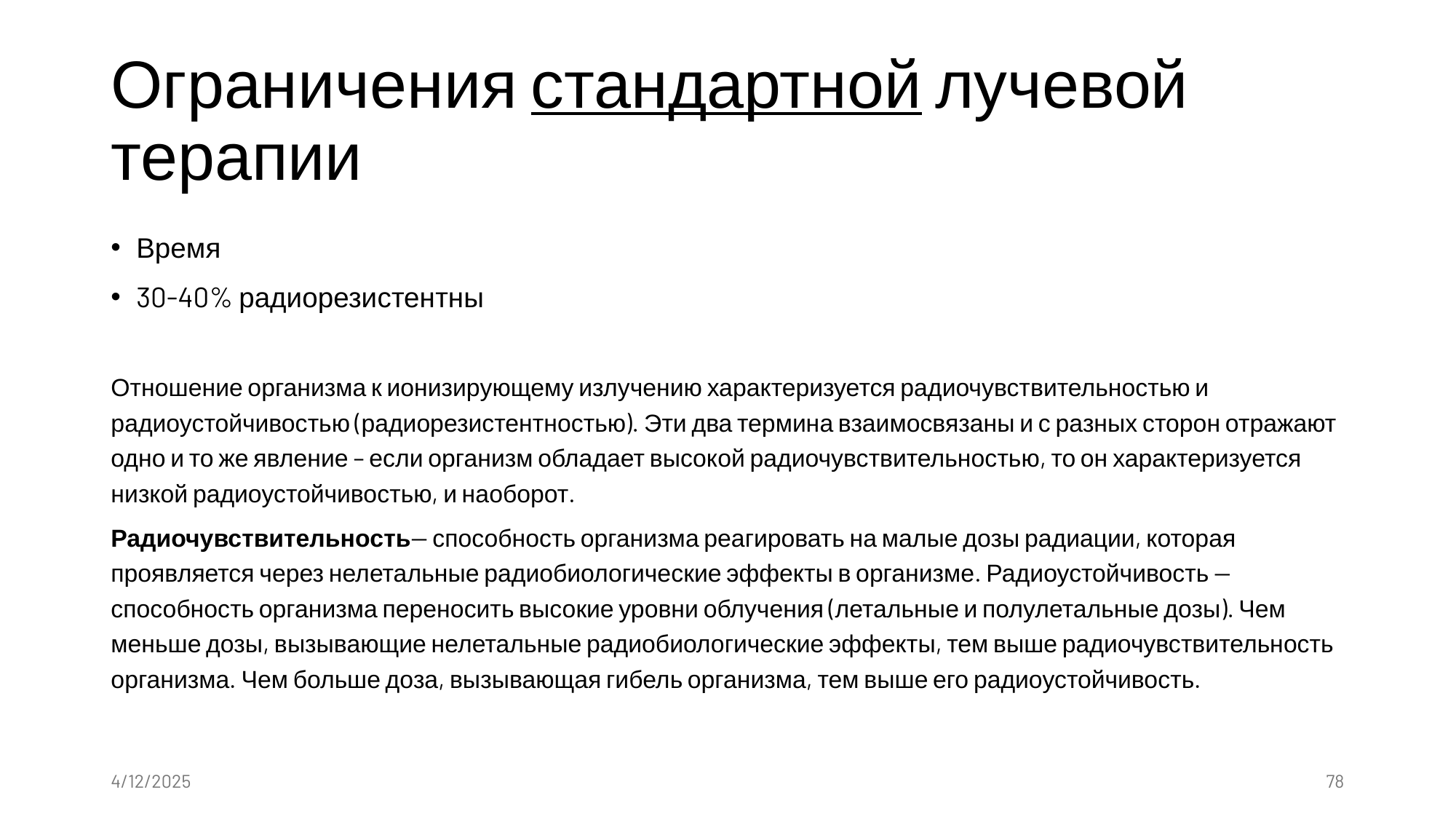

# Ограничения стандартной лучевой терапии
Время
30-40% радиорезистентны

Отношение организма к ионизирующему излучению характеризуется радиочувствительностью и радиоустойчивостью (радиорезистентностью). Эти два термина взаимосвязаны и с разных сторон отражают одно и то же явление – если организм обладает высокой радиочувствительностью, то он характеризуется низкой радиоустойчивостью, и наоборот.
Радиочувствительность— способность организма реагировать на малые дозы радиации, которая проявляется через нелетальные радиобиологические эффекты в организме. Радиоустойчивость — способность организма переносить высокие уровни облучения (летальные и полулетальные дозы). Чем меньше дозы, вызывающие нелетальные радиобиологические эффекты, тем выше радиочувствительность организма. Чем больше доза, вызывающая гибель организма, тем выше его радиоустойчивость.
4/12/2025
78